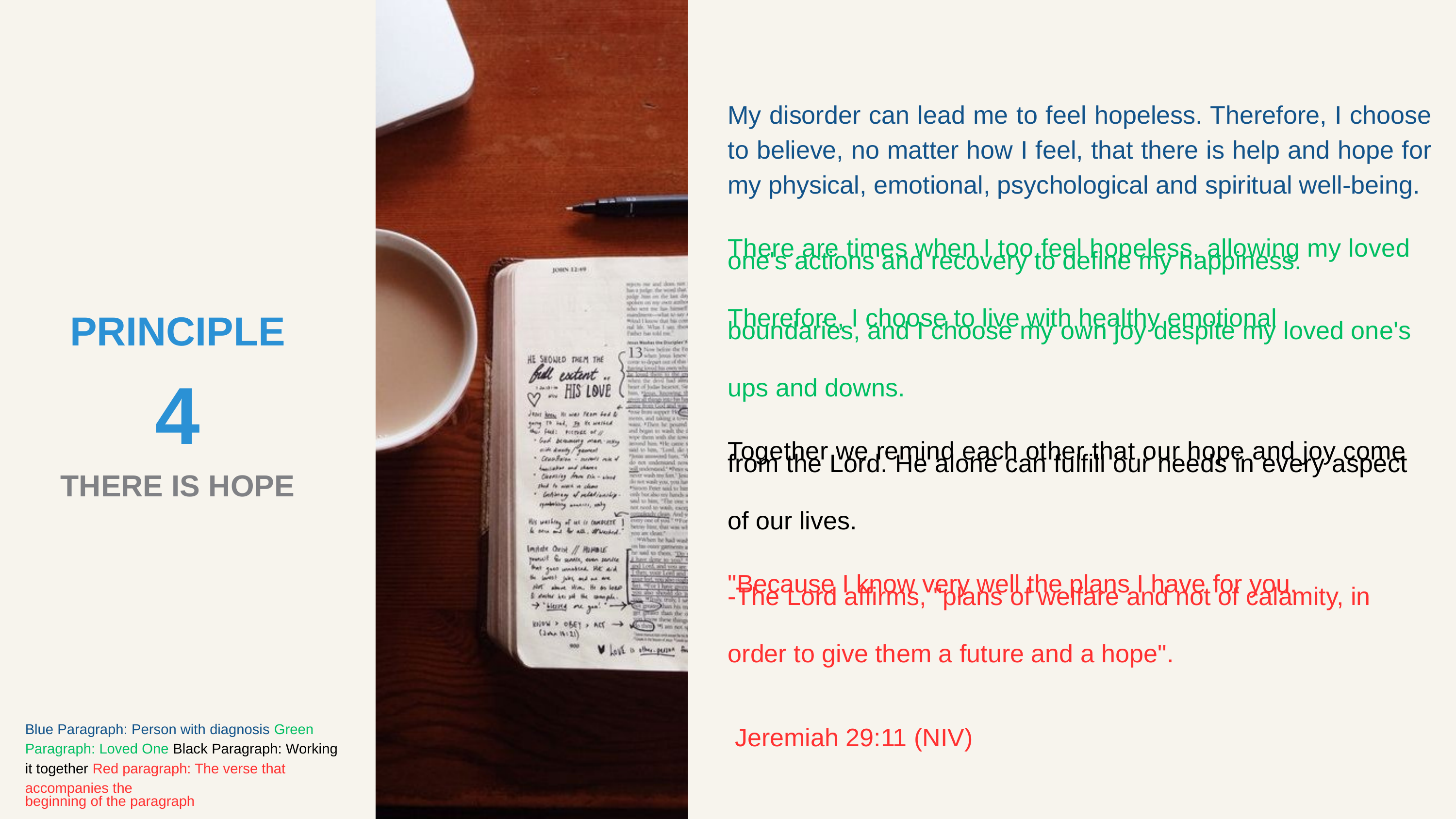

My disorder can lead me to feel hopeless. Therefore, I choose to believe, no matter how I feel, that there is help and hope for my physical, emotional, psychological and spiritual well-being.
There are times when I too feel hopeless, allowing my loved
one's actions and recovery to define my happiness.
Therefore, I choose to live with healthy emotional
boundaries, and I choose my own joy despite my loved one's
ups and downs.
Together we remind each other that our hope and joy come
from the Lord. He alone can fulfill our needs in every aspect
of our lives.
"Because I know very well the plans I have for you.
-The Lord affirms, "plans of welfare and not of calamity, in
order to give them a future and a hope".

PRINCIPLE
4
THERE IS HOPE
Blue Paragraph: Person with diagnosis Green Paragraph: Loved One Black Paragraph: Working it together Red paragraph: The verse that accompanies the
beginning of the paragraph
Jeremiah 29:11 (NIV)